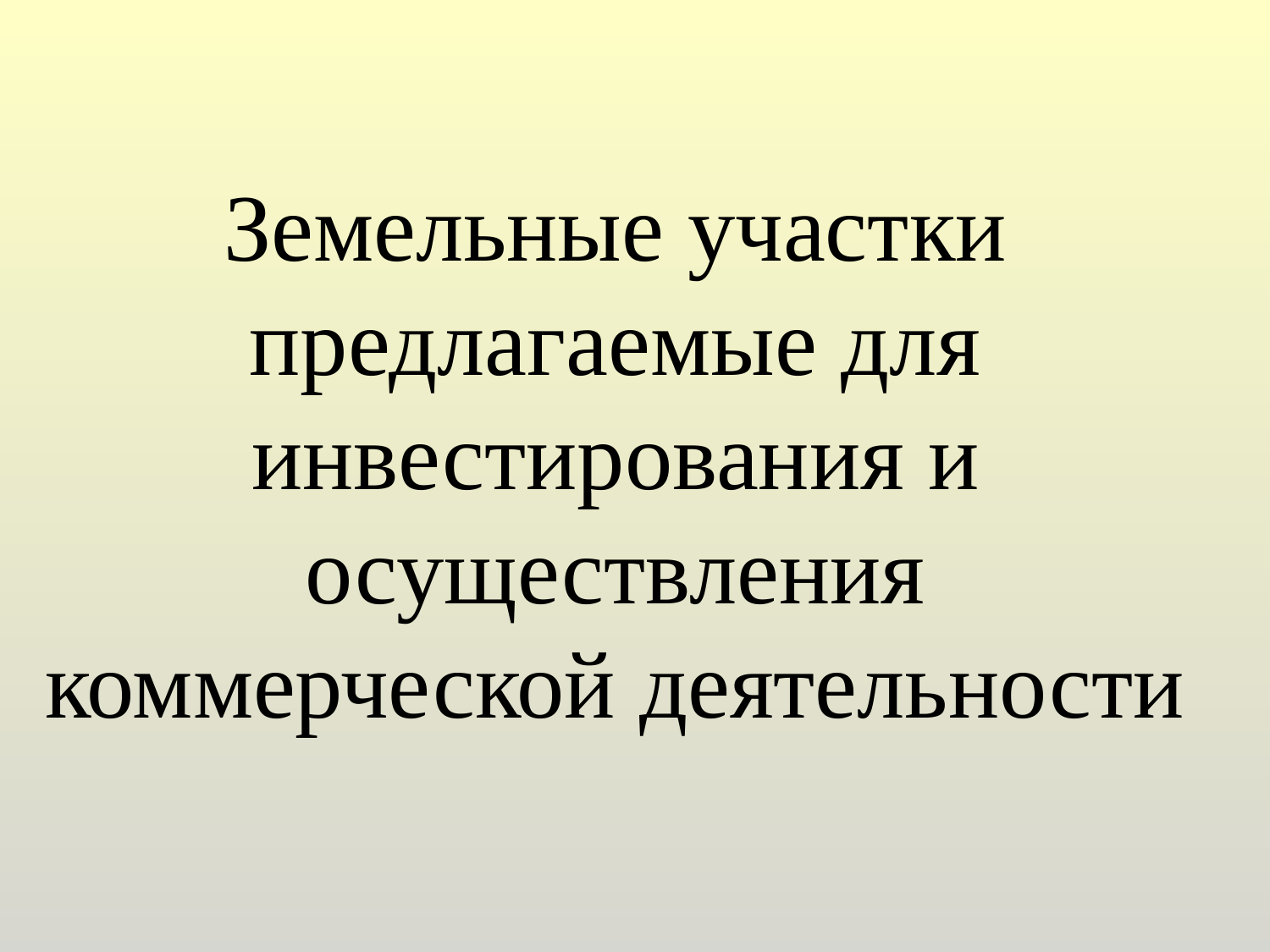

Земельные участки предлагаемые для инвестирования и осуществления коммерческой деятельности